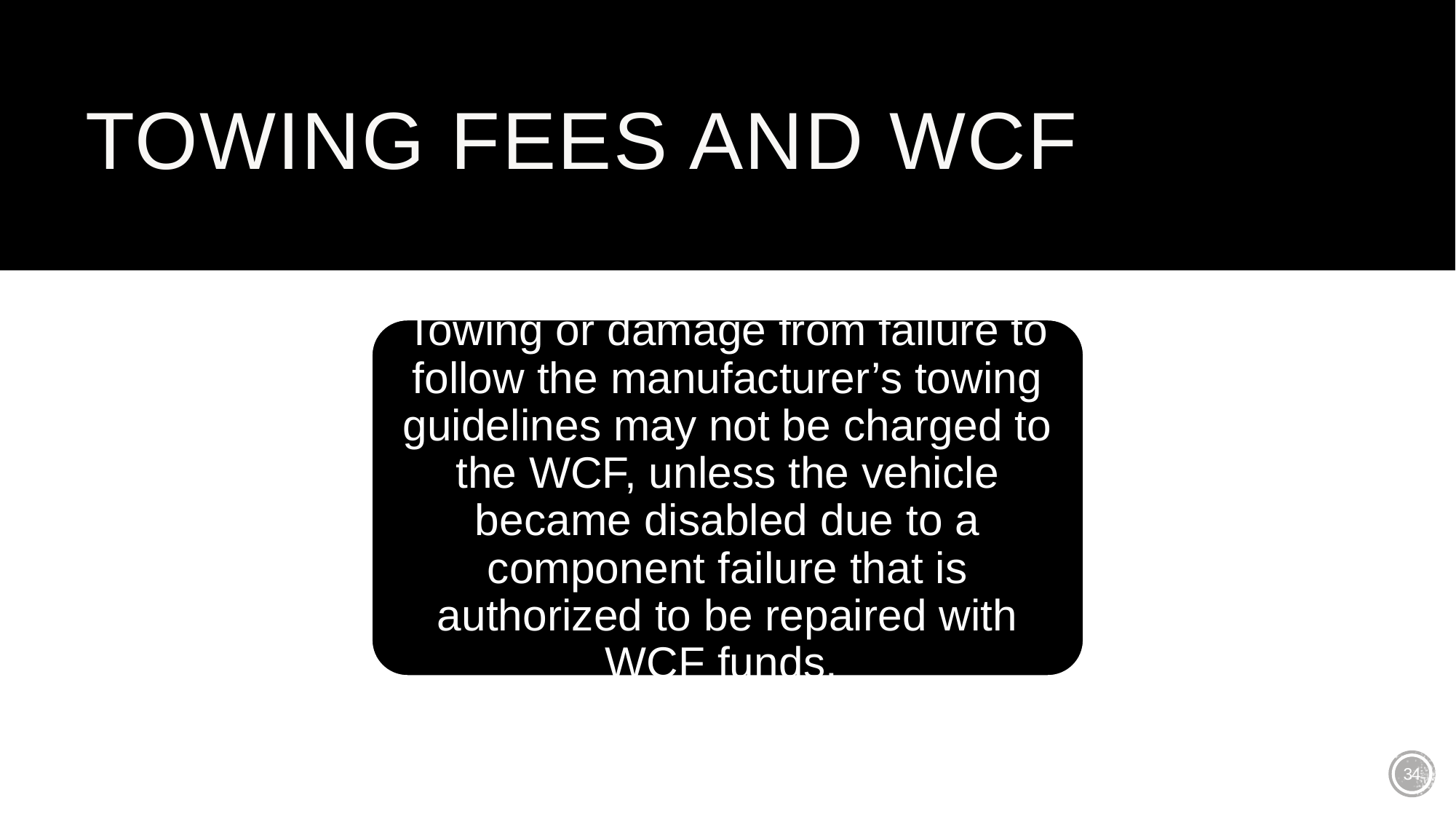

# Towing Fees and WCF
Towing or damage from failure to follow the manufacturer’s towing guidelines may not be charged to the WCF, unless the vehicle became disabled due to a component failure that is authorized to be repaired with WCF funds.